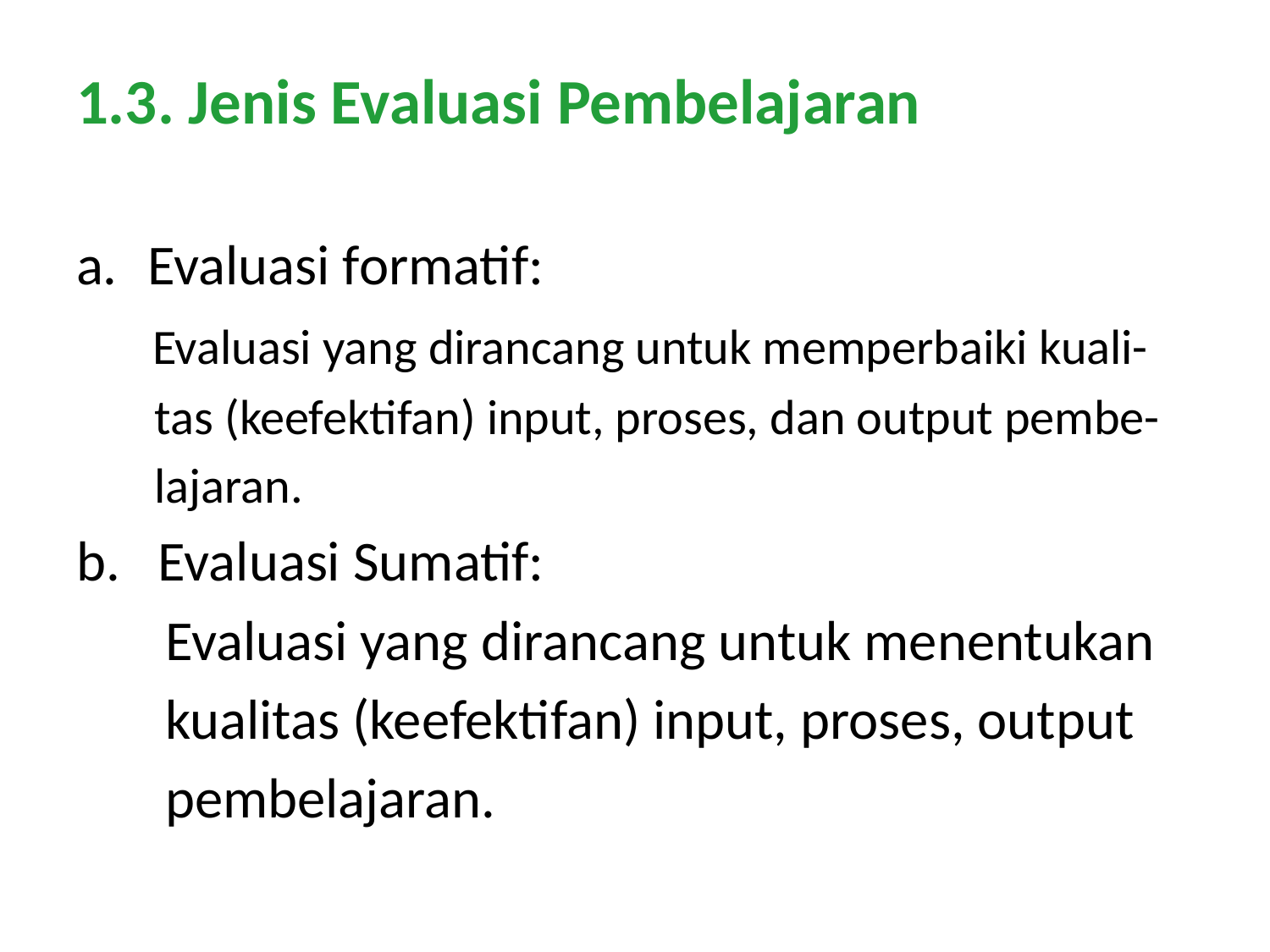

# 1.3. Jenis Evaluasi Pembelajaran
Evaluasi formatif:
      Evaluasi yang dirancang untuk memperbaiki kuali-
       tas (keefektifan) input, proses, dan output pembe-
       lajaran.
b.   Evaluasi Sumatif:
       Evaluasi yang dirancang untuk menentukan
       kualitas (keefektifan) input, proses, output
       pembelajaran.